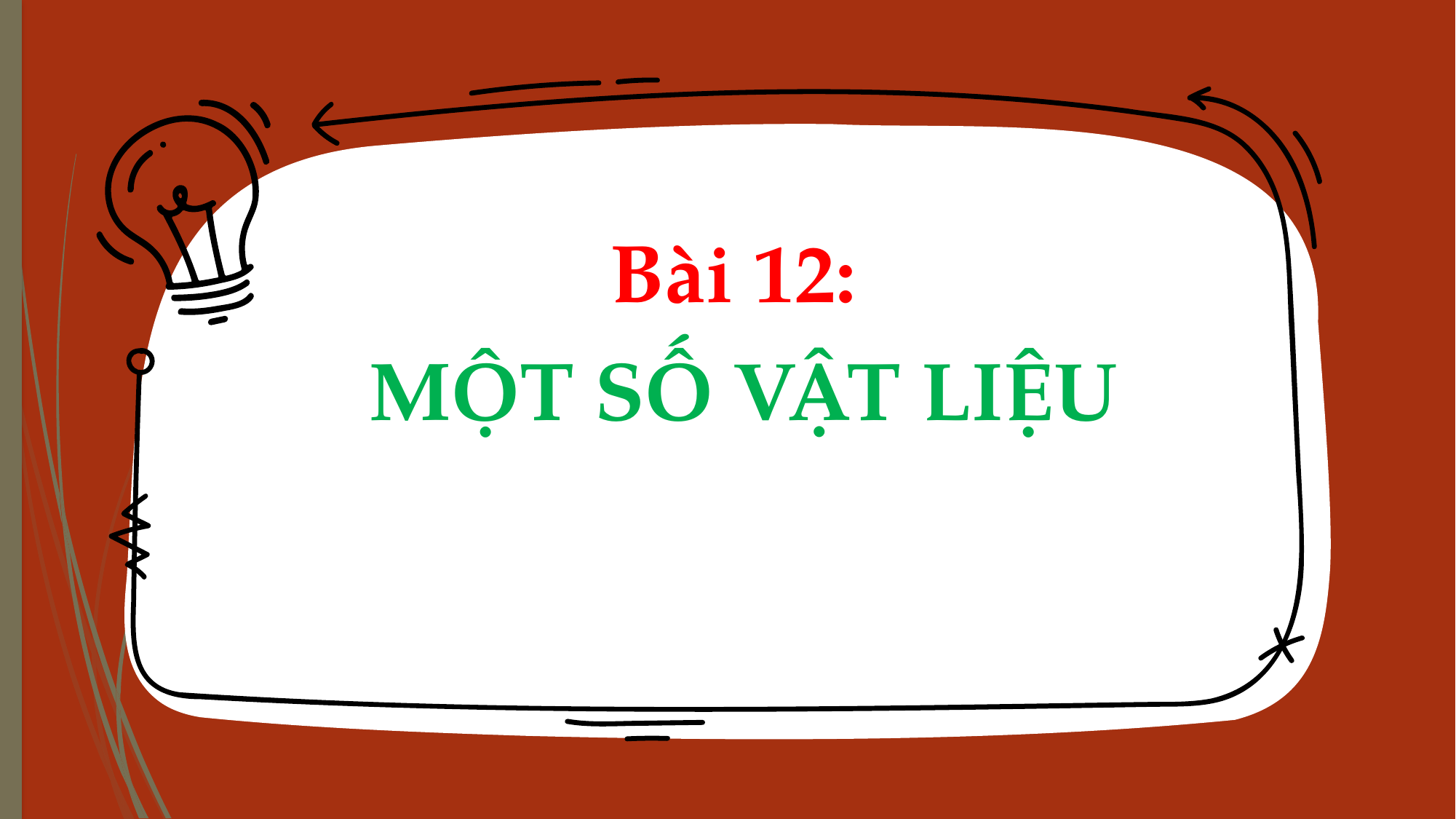

# Bài 12: MỘT SỐ VẬT LIỆU